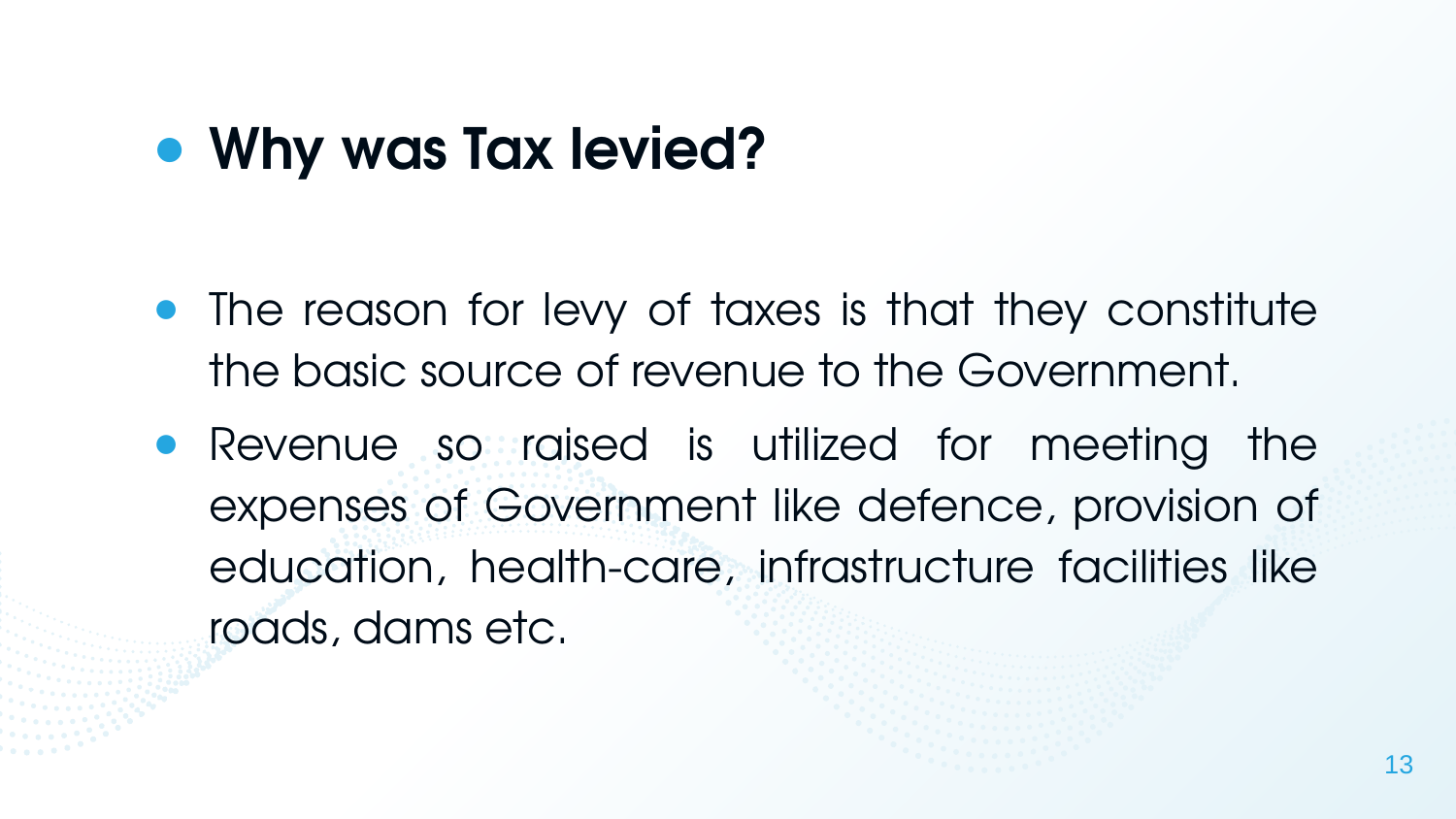

Why was Tax levied?
The reason for levy of taxes is that they constitute the basic source of revenue to the Government.
Revenue so raised is utilized for meeting the expenses of Government like defence, provision of education, health-care, infrastructure facilities like roads, dams etc.
13